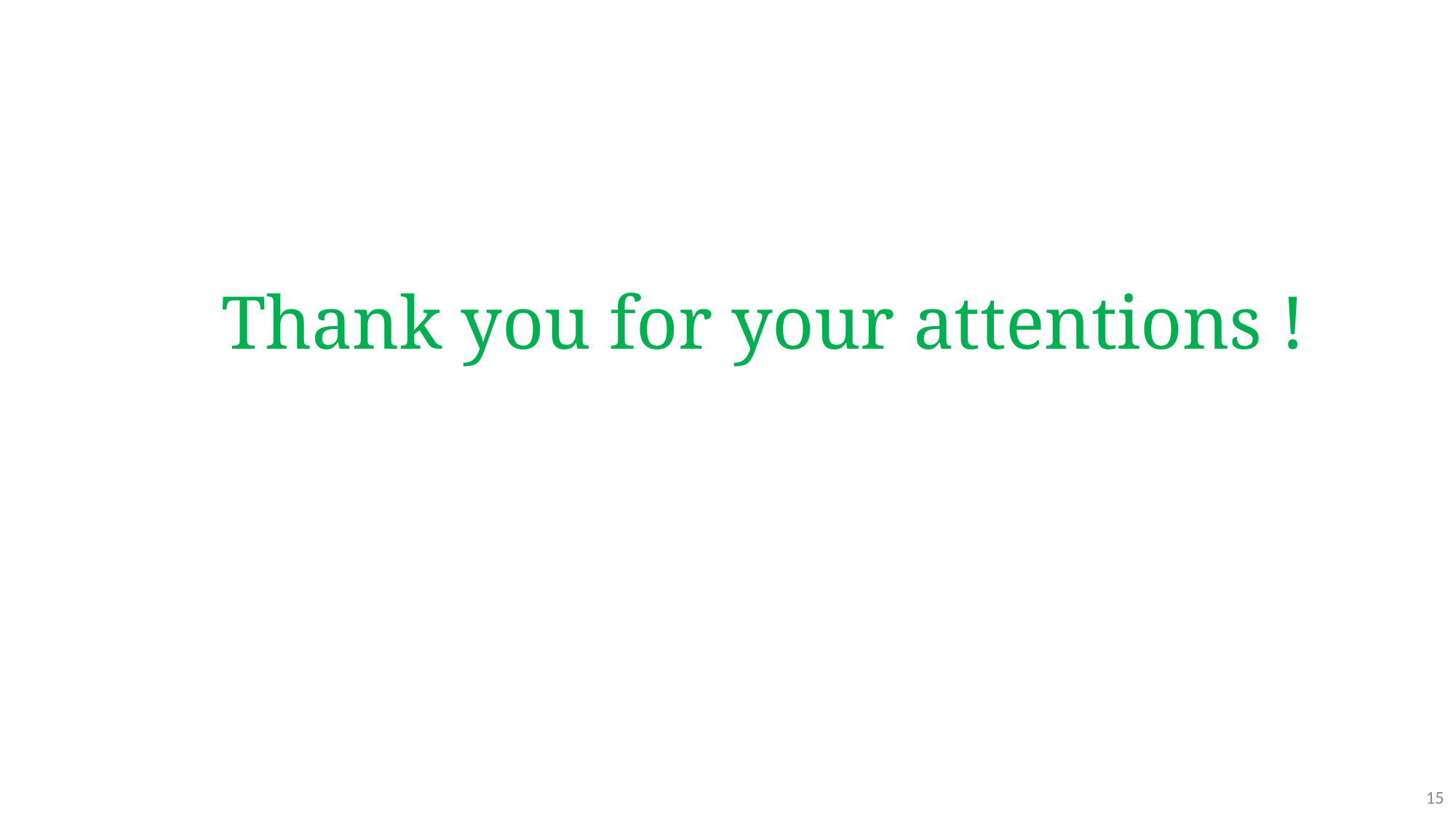

Thank you for your attentions !
15